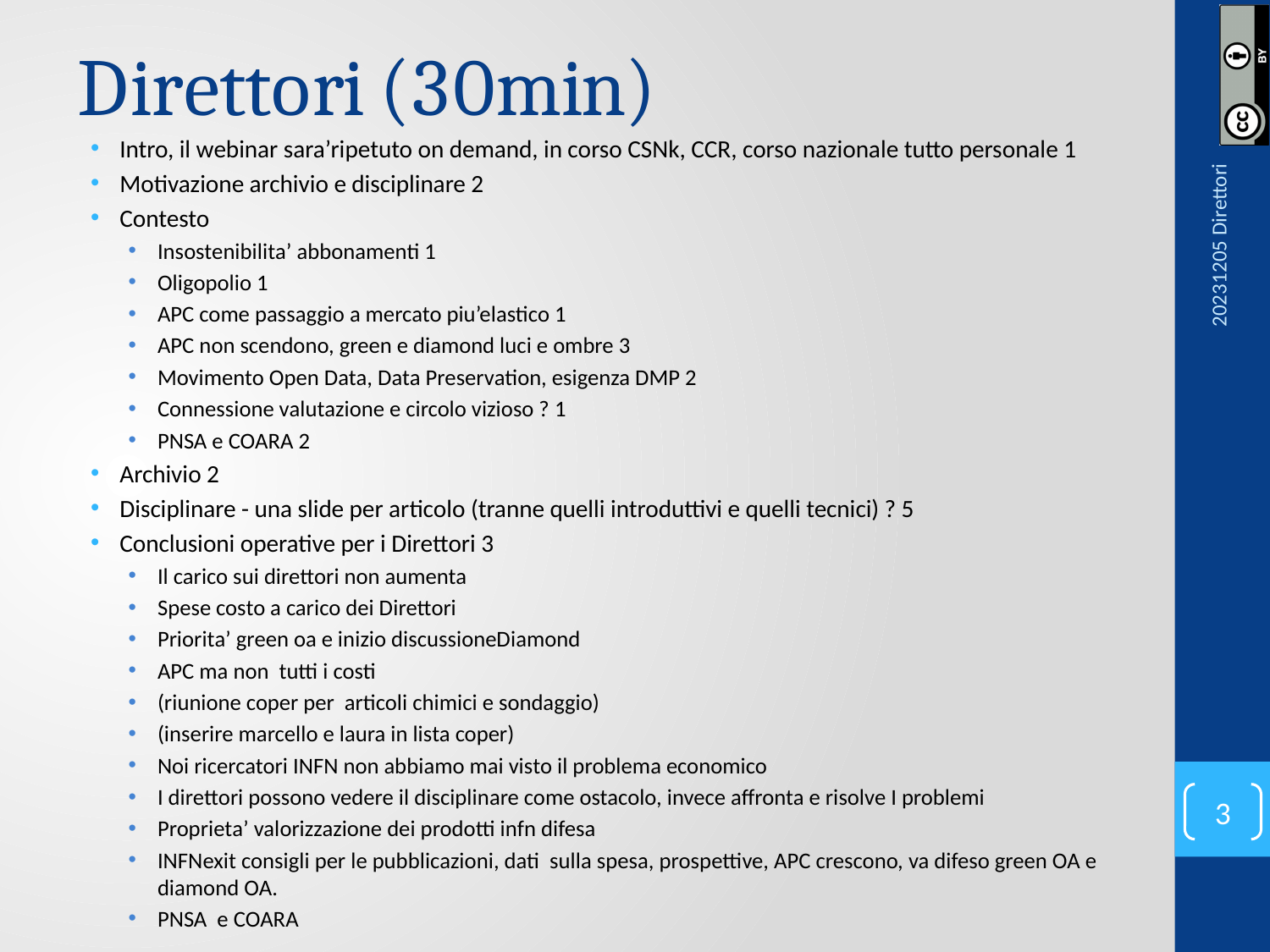

# Direttori (30min)
Intro, il webinar sara’ripetuto on demand, in corso CSNk, CCR, corso nazionale tutto personale 1
Motivazione archivio e disciplinare 2
Contesto
Insostenibilita’ abbonamenti 1
Oligopolio 1
APC come passaggio a mercato piu’elastico 1
APC non scendono, green e diamond luci e ombre 3
Movimento Open Data, Data Preservation, esigenza DMP 2
Connessione valutazione e circolo vizioso ? 1
PNSA e COARA 2
Archivio 2
Disciplinare - una slide per articolo (tranne quelli introduttivi e quelli tecnici) ? 5
Conclusioni operative per i Direttori 3
Il carico sui direttori non aumenta
Spese costo a carico dei Direttori
Priorita’ green oa e inizio discussioneDiamond
APC ma non  tutti i costi
(riunione coper per  articoli chimici e sondaggio)
(inserire marcello e laura in lista coper)
Noi ricercatori INFN non abbiamo mai visto il problema economico
I direttori possono vedere il disciplinare come ostacolo, invece affronta e risolve I problemi
Proprieta’ valorizzazione dei prodotti infn difesa
INFNexit consigli per le pubblicazioni, dati  sulla spesa, prospettive, APC crescono, va difeso green OA e diamond OA.
PNSA  e COARA
20231205 Direttori
3